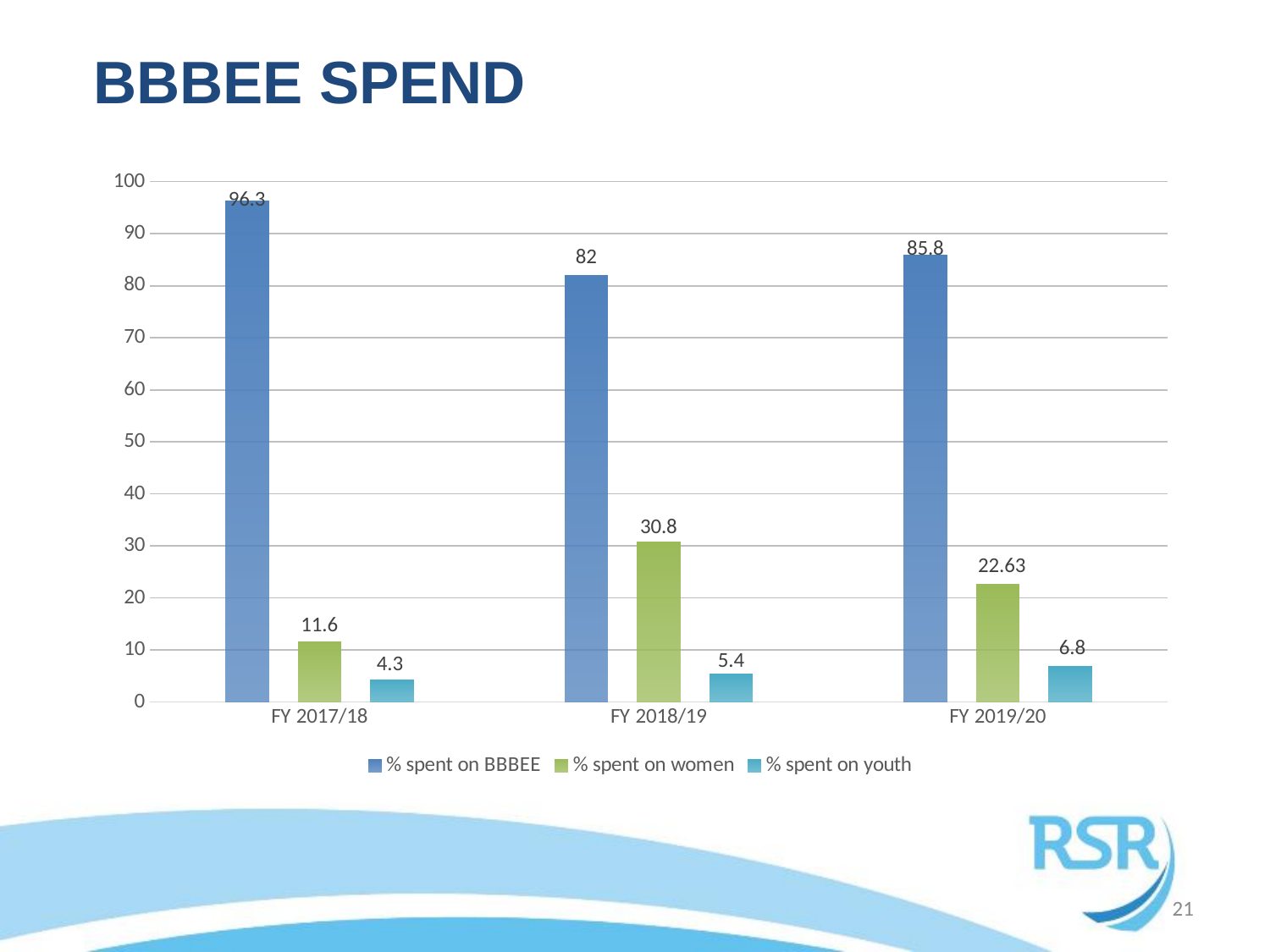

BBBEE SPEND

### Chart

| Category | % spent on BBBEE | % spent on women | % spent on youth |
|---|---|---|---|
| FY 2017/18 | 96.3 | 11.6 | 4.3 |
| FY 2018/19 | 82.0 | 30.8 | 5.4 |
| FY 2019/20 | 85.8 | 22.63 | 6.8 |
21